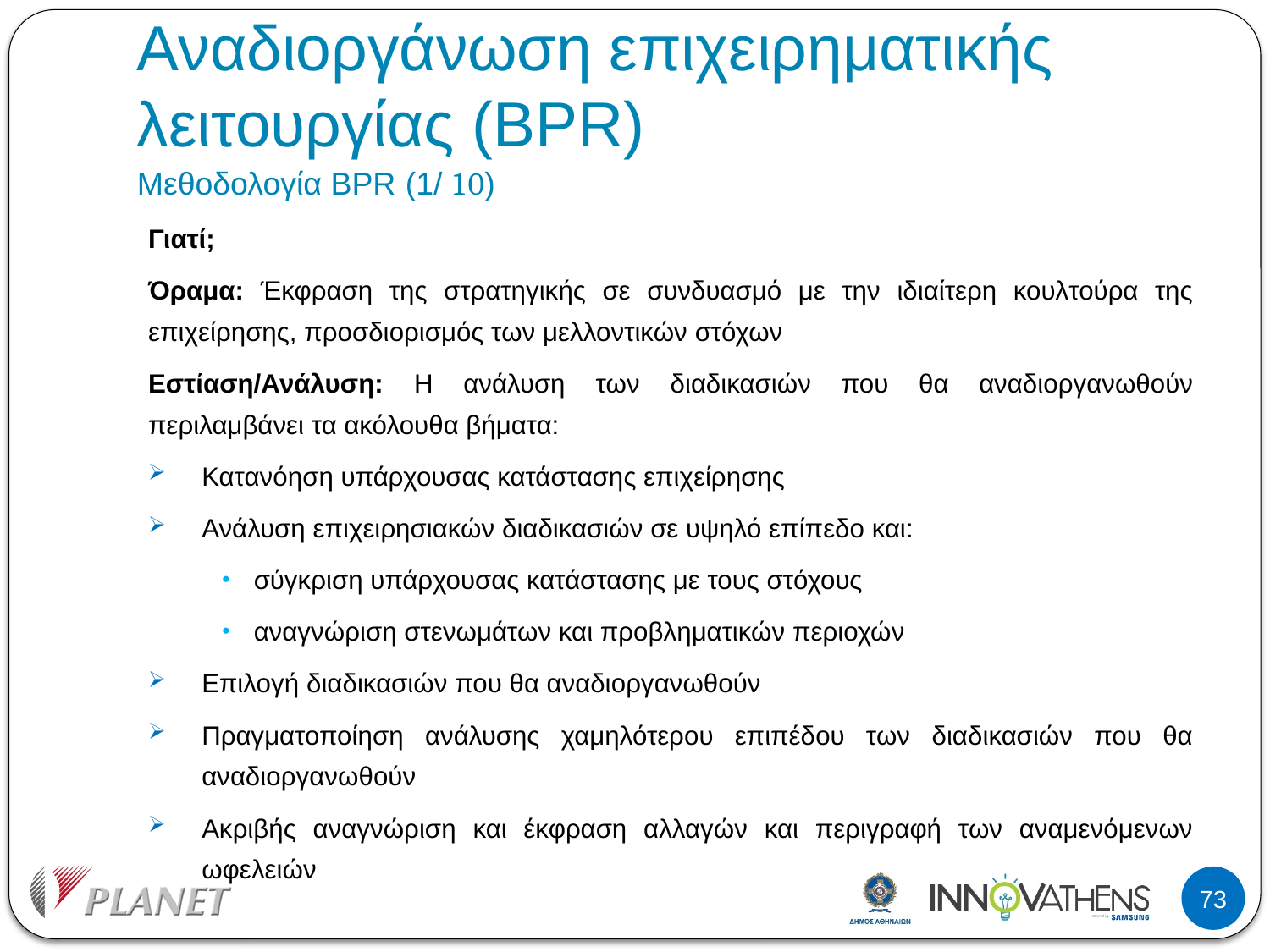

# Αναδιοργάνωση επιχειρηματικής λειτουργίας (BPR) Μεθοδολογία BPR (1/ 10)
Γιατί;
Όραμα: Έκφραση της στρατηγικής σε συνδυασμό με την ιδιαίτερη κουλτούρα της επιχείρησης, προσδιορισμός των μελλοντικών στόχων
Εστίαση/Ανάλυση: Η ανάλυση των διαδικασιών που θα αναδιοργανωθούν περιλαμβάνει τα ακόλουθα βήματα:
Κατανόηση υπάρχουσας κατάστασης επιχείρησης
Ανάλυση επιχειρησιακών διαδικασιών σε υψηλό επίπεδο και:
σύγκριση υπάρχουσας κατάστασης με τους στόχους
αναγνώριση στενωμάτων και προβληματικών περιοχών
Επιλογή διαδικασιών που θα αναδιοργανωθούν
Πραγματοποίηση ανάλυσης χαμηλότερου επιπέδου των διαδικασιών που θα αναδιοργανωθούν
Ακριβής αναγνώριση και έκφραση αλλαγών και περιγραφή των αναμενόμενων ωφελειών